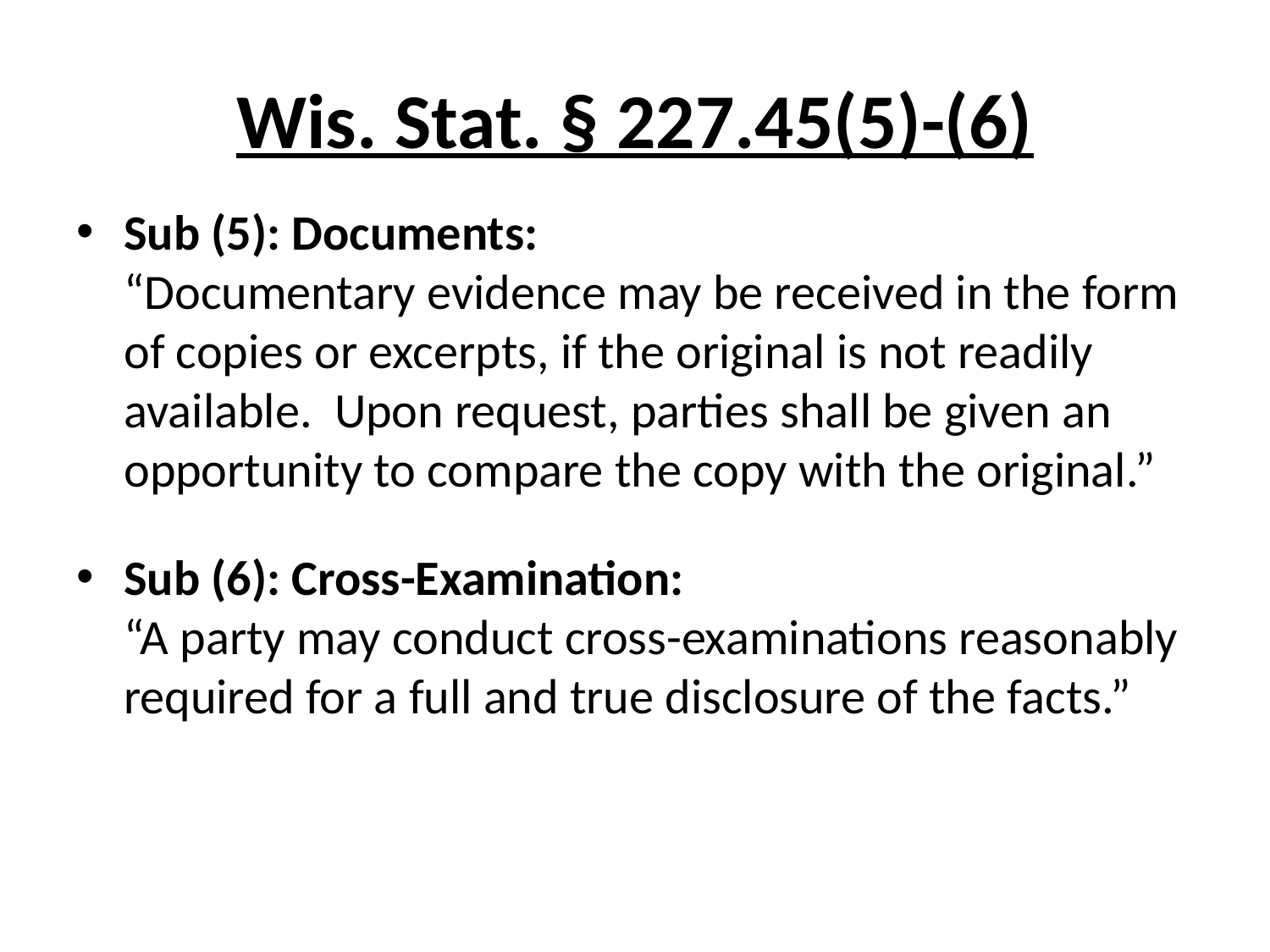

# Wis. Stat. § 227.45(5)-(6)
Sub (5): Documents:
“Documentary evidence may be received in the form of copies or excerpts, if the original is not readily available.  Upon request, parties shall be given an opportunity to compare the copy with the original.”

Sub (6): Cross-Examination:
“A party may conduct cross-examinations reasonably required for a full and true disclosure of the facts.”